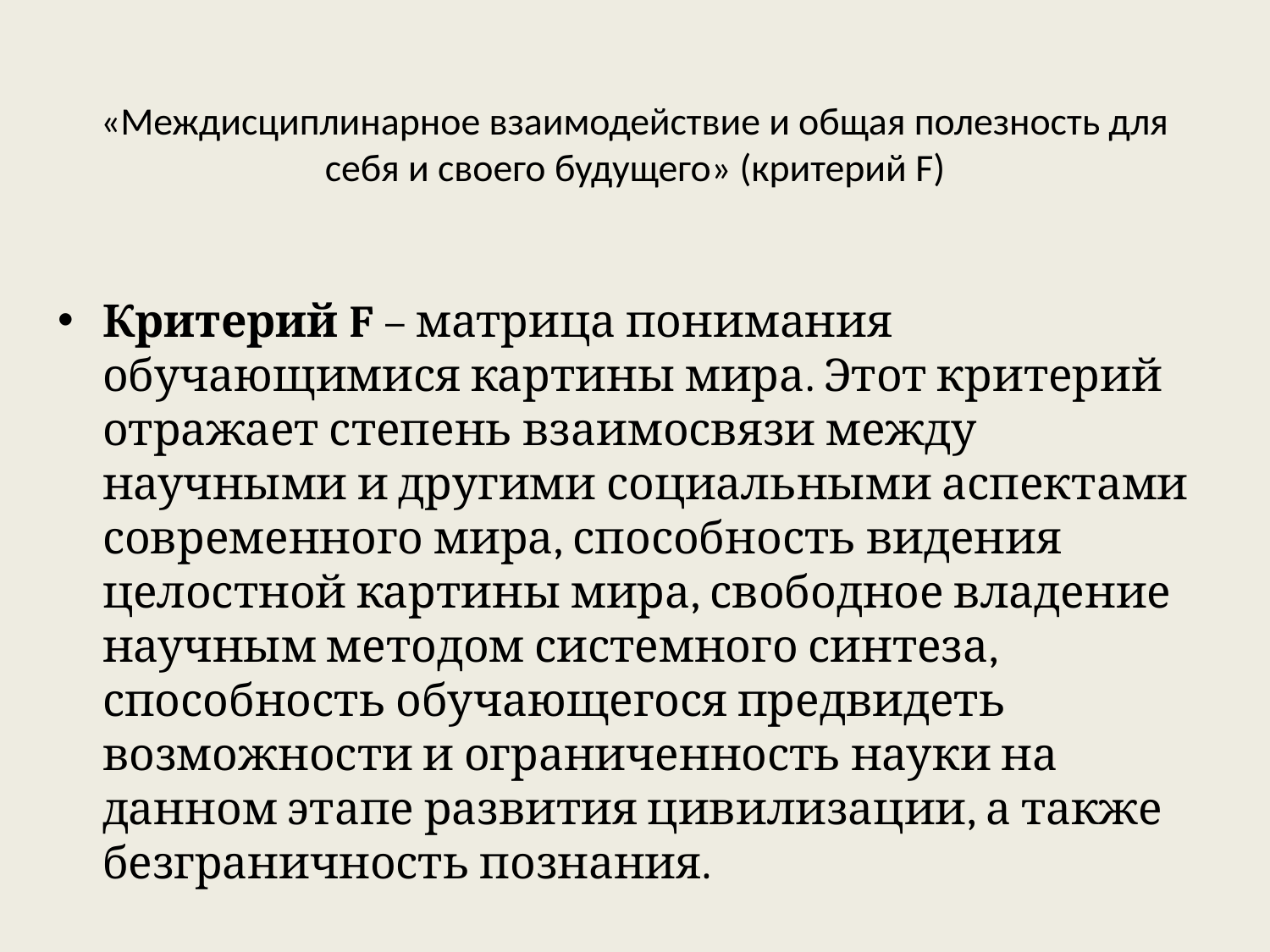

# «Междисциплинарное взаимодействие и общая полезность для себя и своего будущего» (критерий F)

Критерий F – матрица понимания обучающимися картины мира. Этот критерий отражает степень взаимосвязи между научными и другими социальными аспектами современного мира, способность видения целостной картины мира, свободное владение научным методом системного синтеза, способность обучающегося предвидеть возможности и ограниченность науки на данном этапе развития цивилизации, а также безграничность познания.